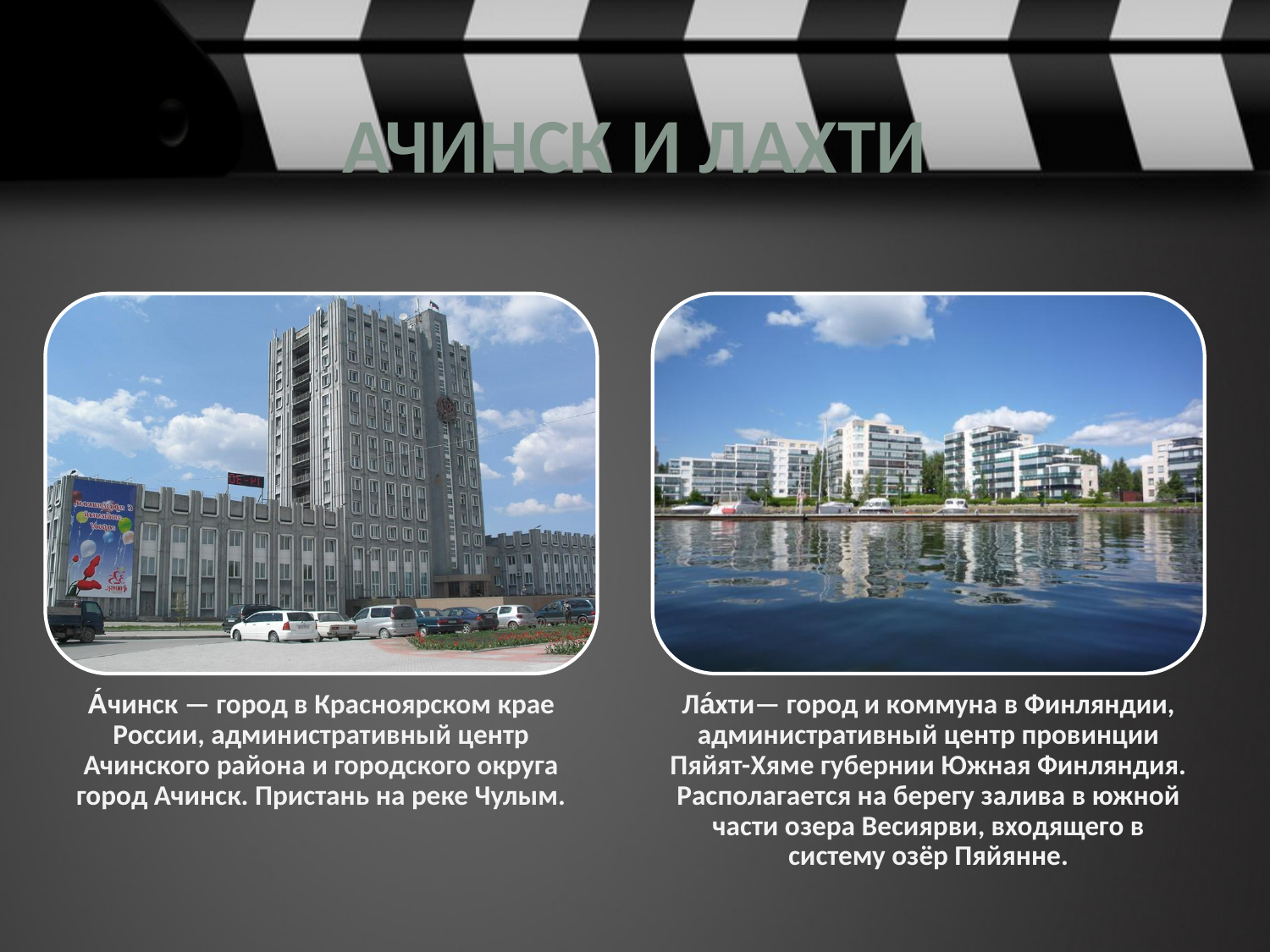

# Ачинск и Лахти
А́чинск — город в Красноярском крае России, административный центр Ачинского района и городского округа город Ачинск. Пристань на реке Чулым.
Ла́хти— город и коммуна в Финляндии, административный центр провинции Пяйят-Хяме губернии Южная Финляндия. Располагается на берегу залива в южной части озера Весиярви, входящего в систему озёр Пяйянне.